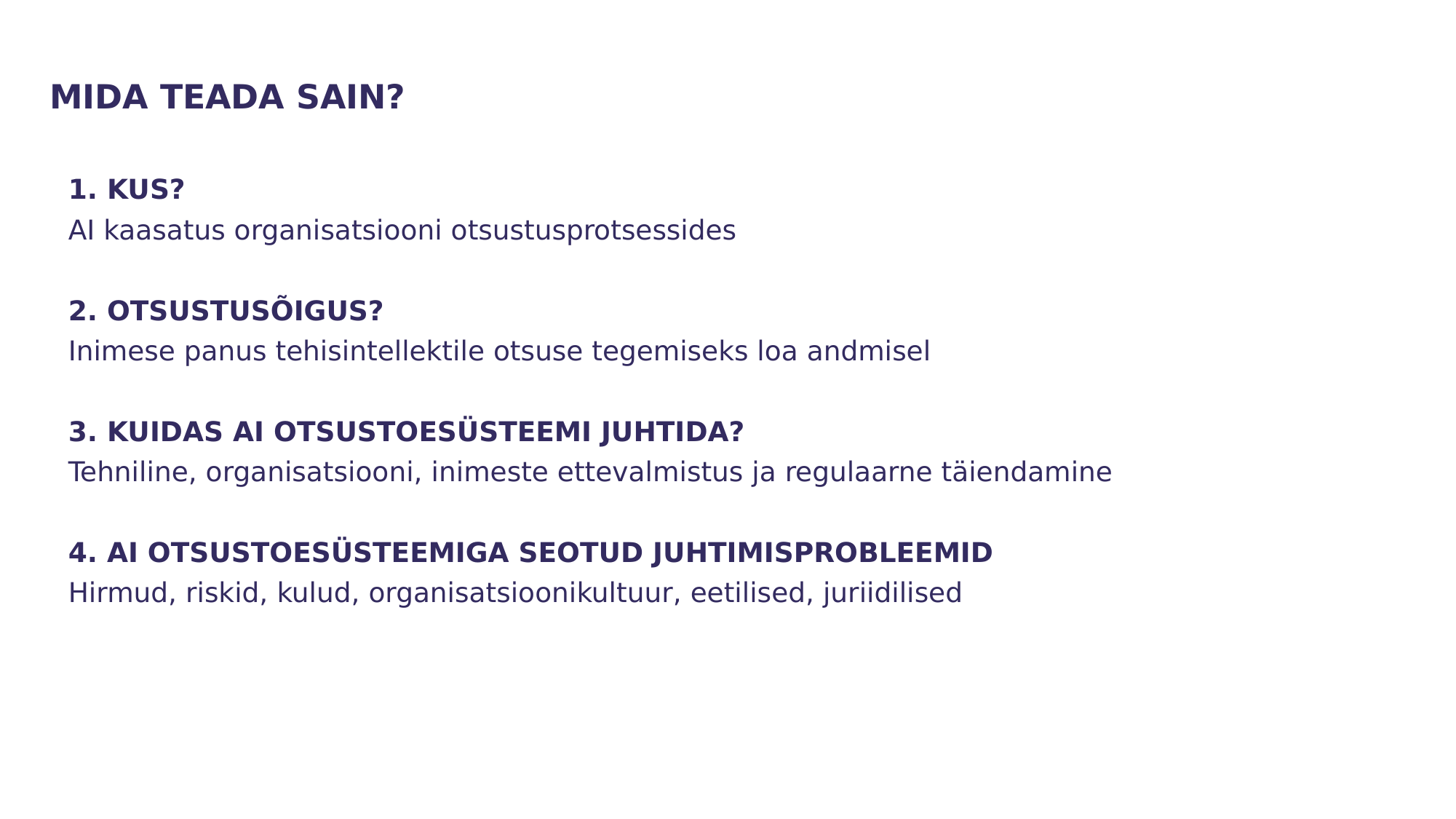

Mida teada sain?
1. KUS?
AI kaasatus organisatsiooni otsustusprotsessides

2. OTSUSTUSÕIGUS?
Inimese panus tehisintellektile otsuse tegemiseks loa andmisel

3. KUIDAS AI OTSUSTOESÜSTEEMI JUHTIDA?
Tehniline, organisatsiooni, inimeste ettevalmistus ja regulaarne täiendamine

4. AI OTSUSTOESÜSTEEMIGA SEOTUD JUHTIMISPROBLEEMID
Hirmud, riskid, kulud, organisatsioonikultuur, eetilised, juriidilised